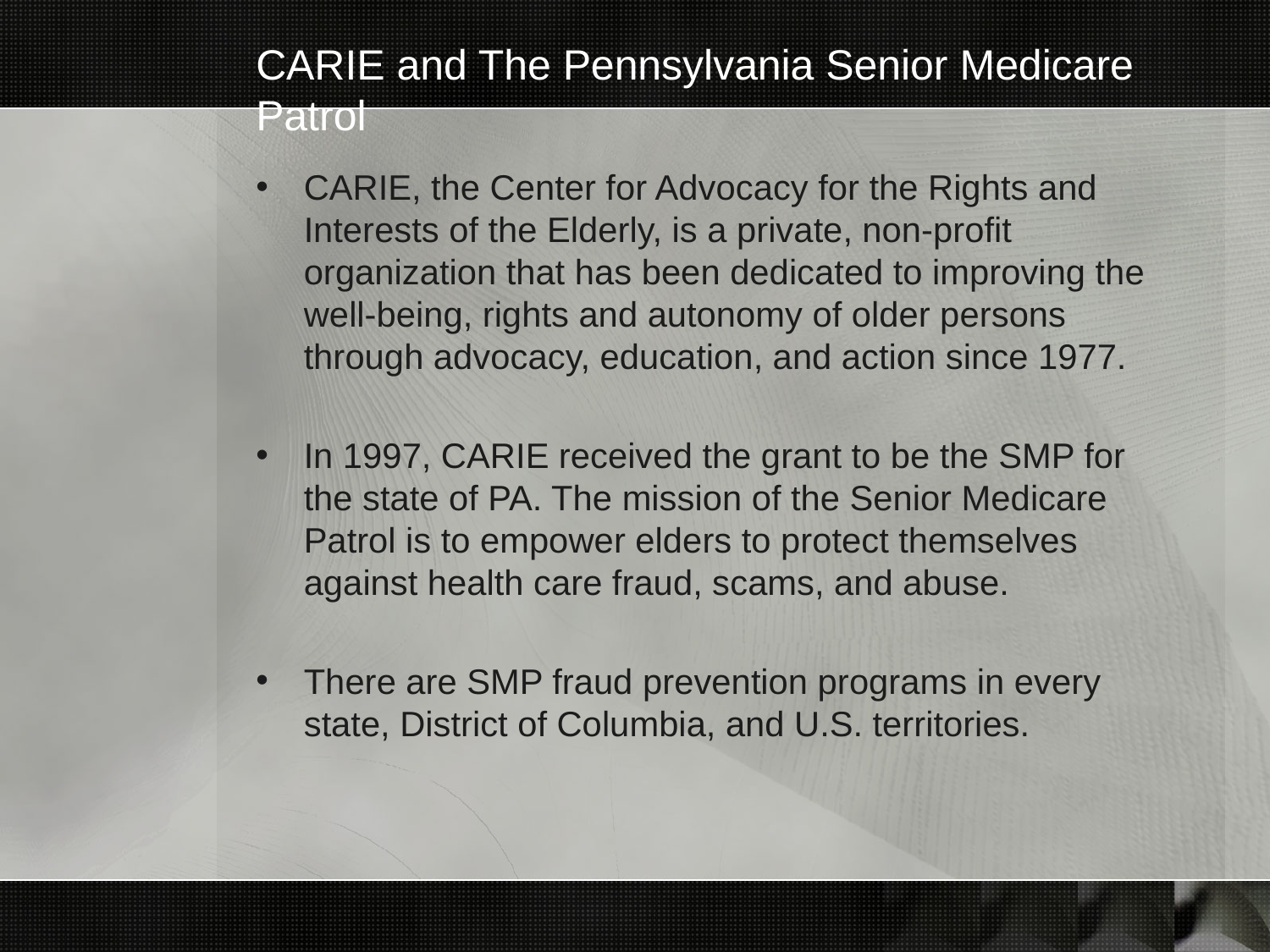

CARIE and The Pennsylvania Senior Medicare Patrol
CARIE, the Center for Advocacy for the Rights and Interests of the Elderly, is a private, non-profit organization that has been dedicated to improving the well-being, rights and autonomy of older persons through advocacy, education, and action since 1977.

In 1997, CARIE received the grant to be the SMP for the state of PA. The mission of the Senior Medicare Patrol is to empower elders to protect themselves against health care fraud, scams, and abuse.

There are SMP fraud prevention programs in every state, District of Columbia, and U.S. territories.